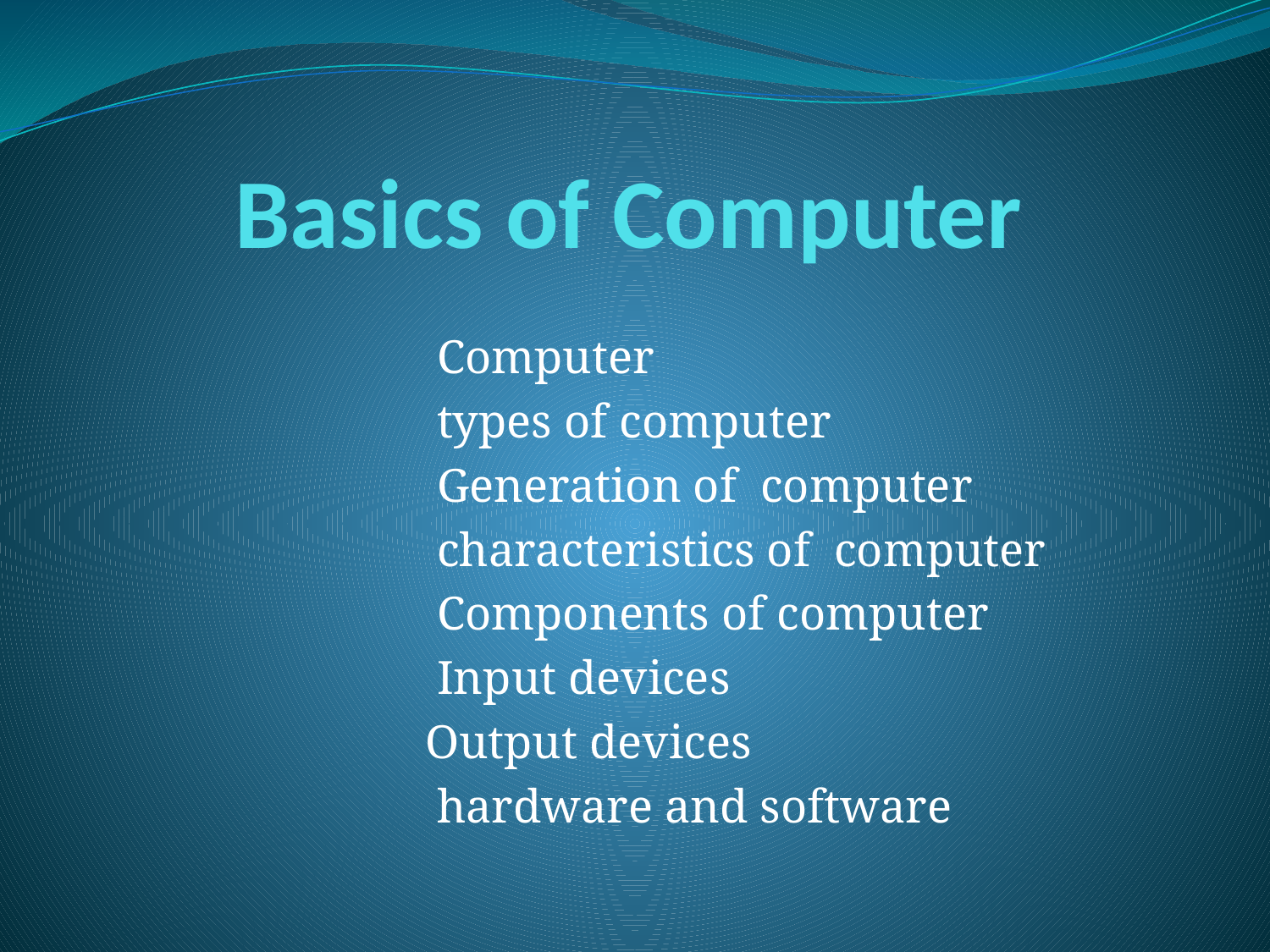

# Basics of Computer

                               Computer
                               types of computer
                               Generation of  computer
                               characteristics of  computer
                               Components of computer
                               Input devices
                              Output devices
                               hardware and software